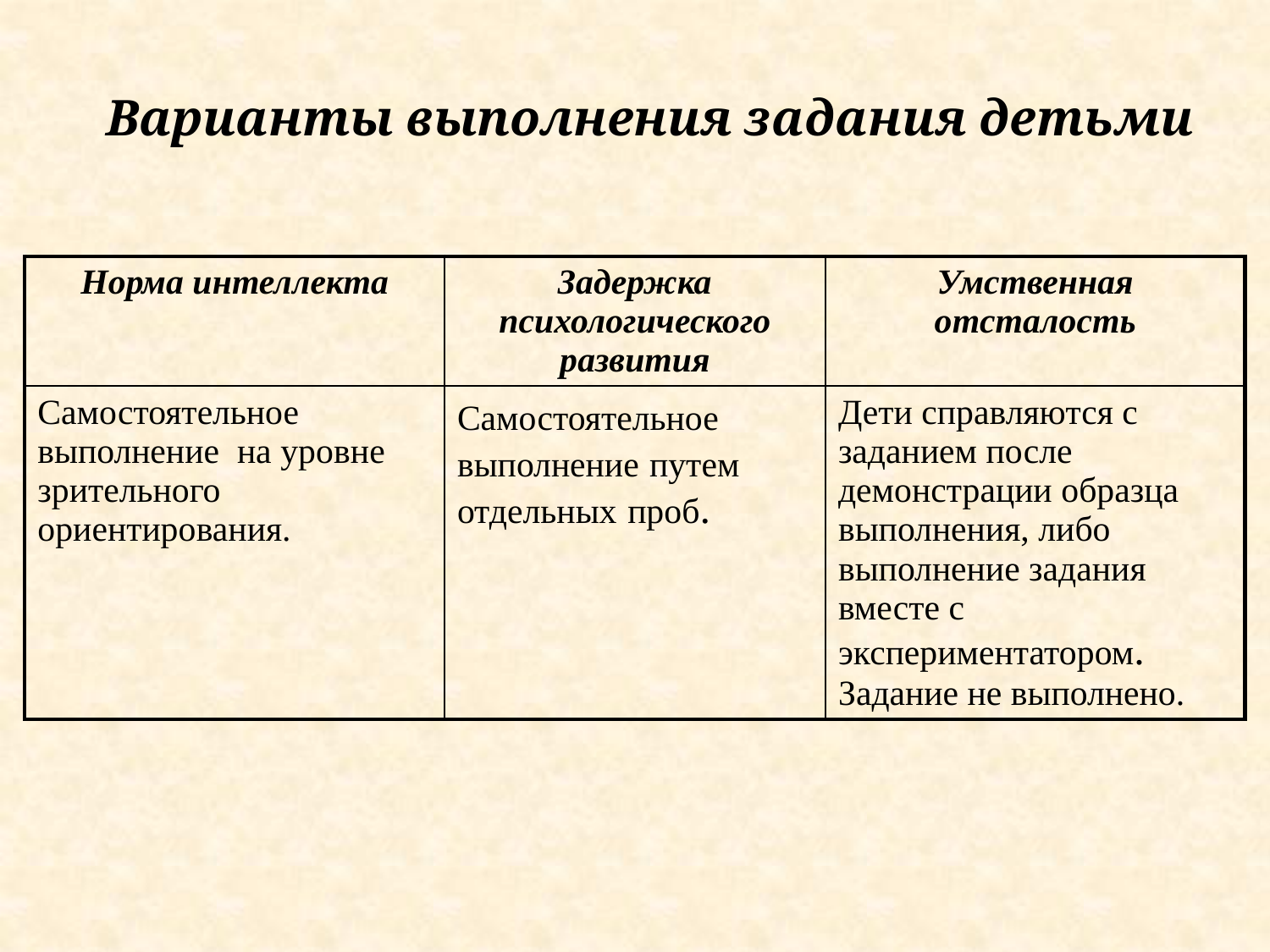

# Варианты выполнения задания детьми
| Норма интеллекта | Задержка психологического развития | Умственная отсталость |
| --- | --- | --- |
| Самостоятельное выполнение на уровне зрительного ориентирования. | Самостоятельное выполнение путем отдельных проб. | Дети справляются с заданием после демонстрации образца выполнения, либо выполнение задания вместе с экспериментатором. Задание не выполнено. |